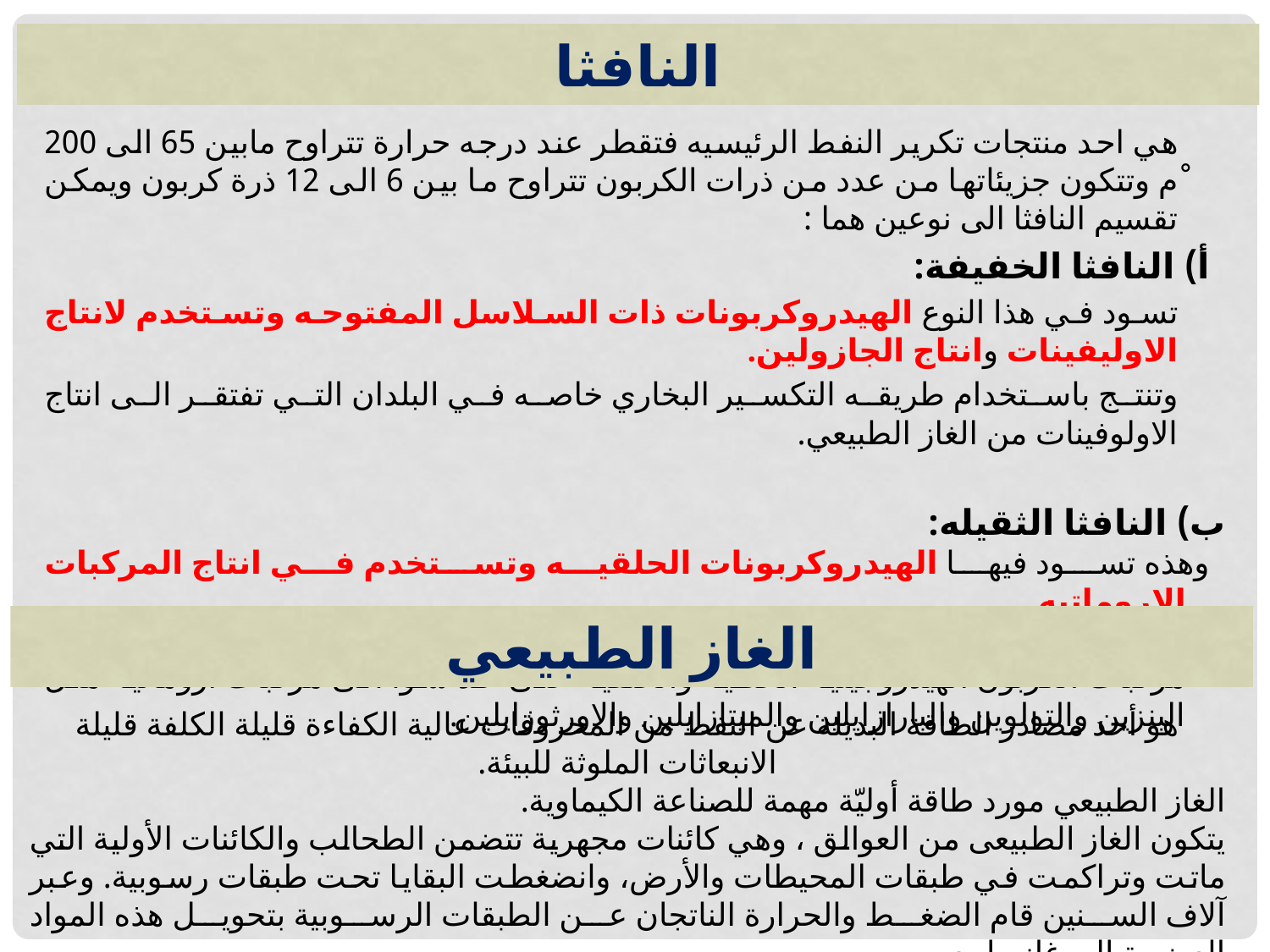

النافثا
هي احد منتجات تكرير النفط الرئيسيه فتقطر عند درجه حرارة تتراوح مابين 65 الى 200 ْم وتتكون جزيئاتها من عدد من ذرات الكربون تتراوح ما بين 6 الى 12 ذرة كربون ويمكن تقسيم النافثا الى نوعين هما :
أ) النافثا الخفيفة:
تسود في هذا النوع الهيدروكربونات ذات السلاسل المفتوحه وتستخدم لانتاج الاوليفينات وانتاج الجازولين.
وتنتج باستخدام طريقه التكسير البخاري خاصه في البلدان التي تفتقر الى انتاج الاولوفينات من الغاز الطبيعي.

ب) النافثا الثقيله:
 وهذه تسود فيها الهيدروكربونات الحلقيه وتستخدم في انتاج المركبات الاروماتيه.
و تنتج بعمليات تسمى ”تهذيب النافثا“ باستخدام مواد محفزه مثل / البلاتين بحيث تتحول مركبات الكربون الهيدروجينيه الخطيه والحلقيه على حد سوا الى مركبات اروماتيه مثل البنزين والتولوين والبارازايلين والميتازايلين والاورثوزايلين.
الغاز الطبيعي
هو أحد مصادر الطاقة البديلة عن النفط من المحروقات عالية الكفاءة قليلة الكلفة قليلة الانبعاثات الملوثة للبيئة.
الغاز الطبيعي مورد طاقة أوليّة مهمة للصناعة الكيماوية.
يتكون الغاز الطبيعى من العوالق ، وهي كائنات مجهرية تتضمن الطحالب والكائنات الأولية التي ماتت وتراكمت في طبقات المحيطات والأرض، وانضغطت البقايا تحت طبقات رسوبية. وعبر آلاف السنين قام الضغط والحرارة الناتجان عن الطبقات الرسوبية بتحويل هذه المواد العضوية إلى غاز طبيعى
الميثان – المُكوِن الرئيسى للغاز الطبيعى.